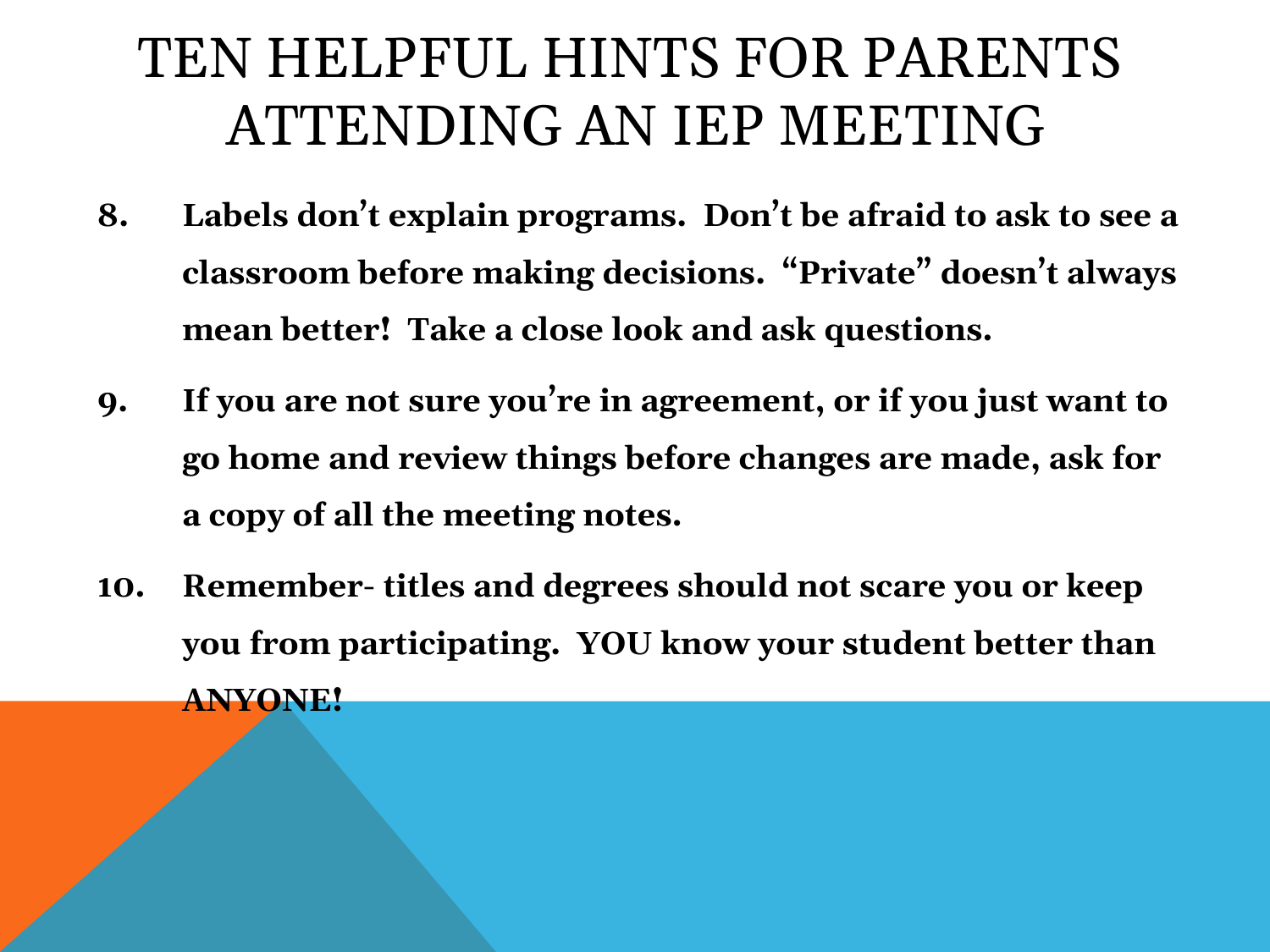

# Ten Helpful Hints for Parents Attending an IEP Meeting
8.	Labels don’t explain programs.  Don’t be afraid to ask to see a classroom before making decisions.  “Private” doesn’t always mean better!  Take a close look and ask questions.
9.	If you are not sure you’re in agreement, or if you just want to go home and review things before changes are made, ask for a copy of all the meeting notes.
10.	Remember- titles and degrees should not scare you or keep you from participating.  YOU know your student better than ANYONE!